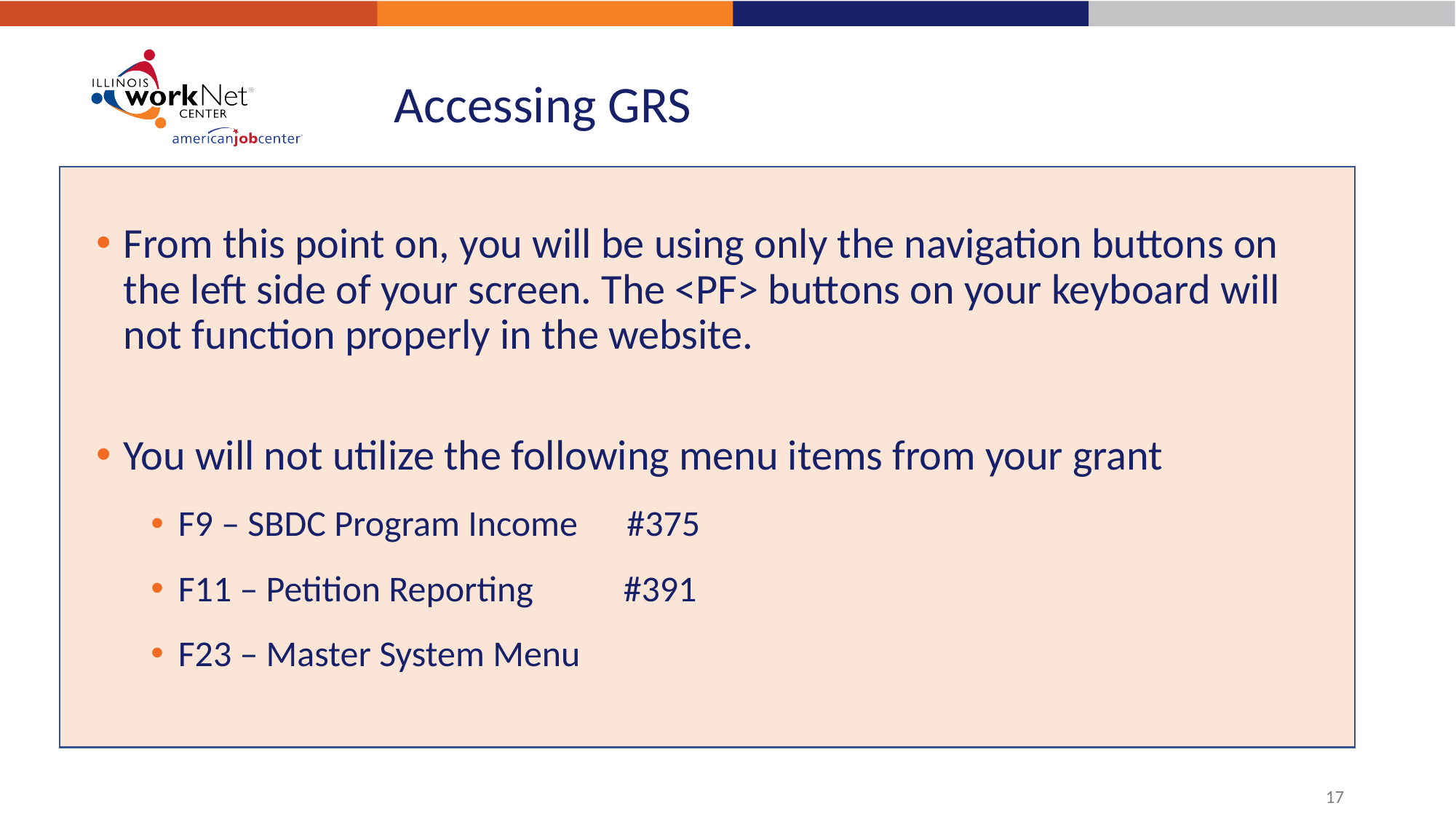

# Accessing GRS

From this point on, you will be using only the navigation buttons on the left side of your screen. The <PF> buttons on your keyboard will not function properly in the website.

You will not utilize the following menu items from your grant
F9 – SBDC Program Income      #375
F11 – Petition Reporting           #391
F23 – Master System Menu
17